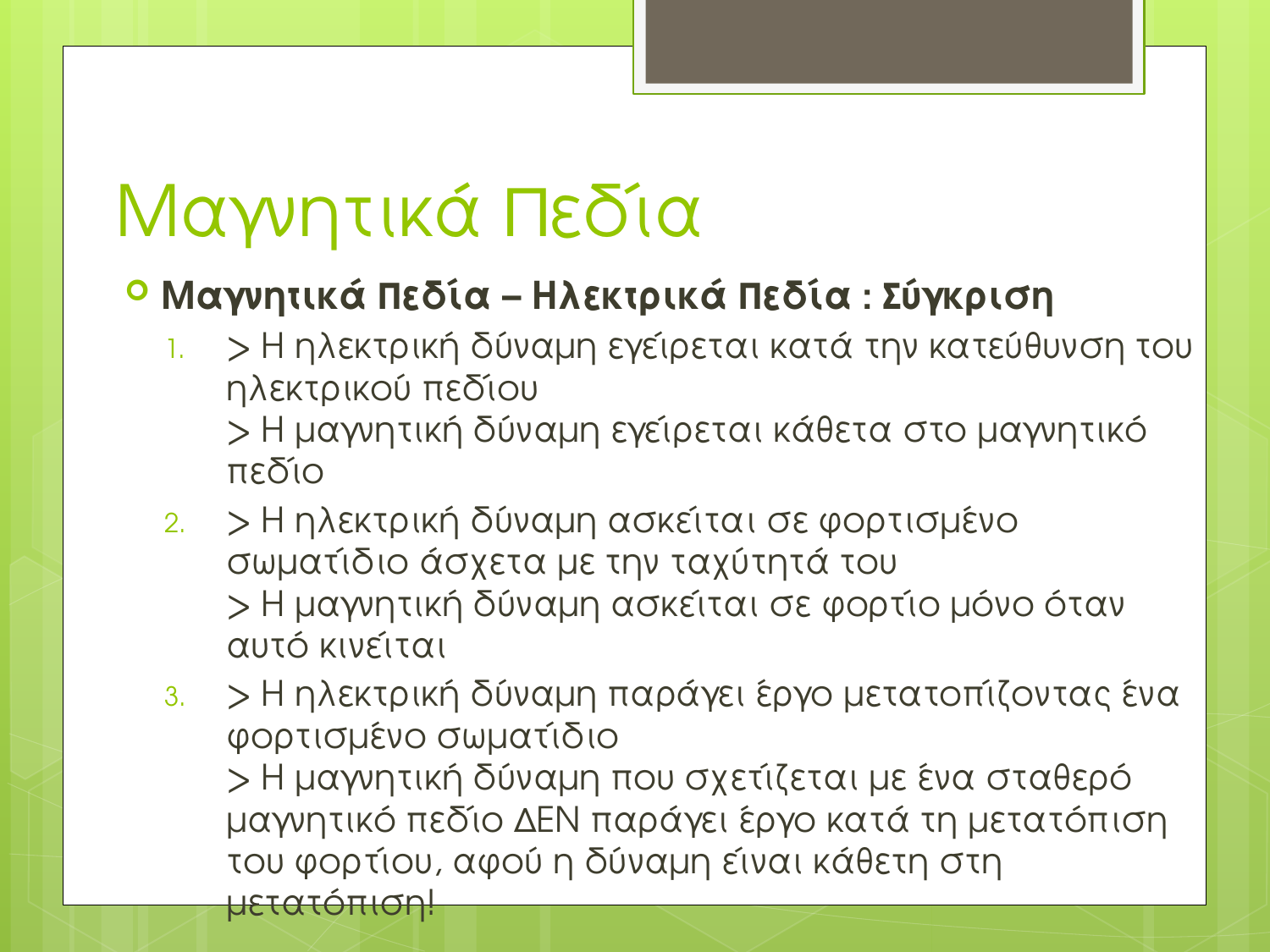

# Μαγνητικά Πεδία
Μαγνητικά Πεδία – Ηλεκτρικά Πεδία : Σύγκριση
> Η ηλεκτρική δύναμη εγείρεται κατά την κατεύθυνση του ηλεκτρικού πεδίου
> Η μαγνητική δύναμη εγείρεται κάθετα στο μαγνητικό πεδίο
> Η ηλεκτρική δύναμη ασκείται σε φορτισμένο σωματίδιο άσχετα με την ταχύτητά του
> Η μαγνητική δύναμη ασκείται σε φορτίο μόνο όταν αυτό κινείται
> Η ηλεκτρική δύναμη παράγει έργο μετατοπίζοντας ένα φορτισμένο σωματίδιο
> Η μαγνητική δύναμη που σχετίζεται με ένα σταθερό μαγνητικό πεδίο ΔΕΝ παράγει έργο κατά τη μετατόπιση του φορτίου, αφού η δύναμη είναι κάθετη στη μετατόπιση!